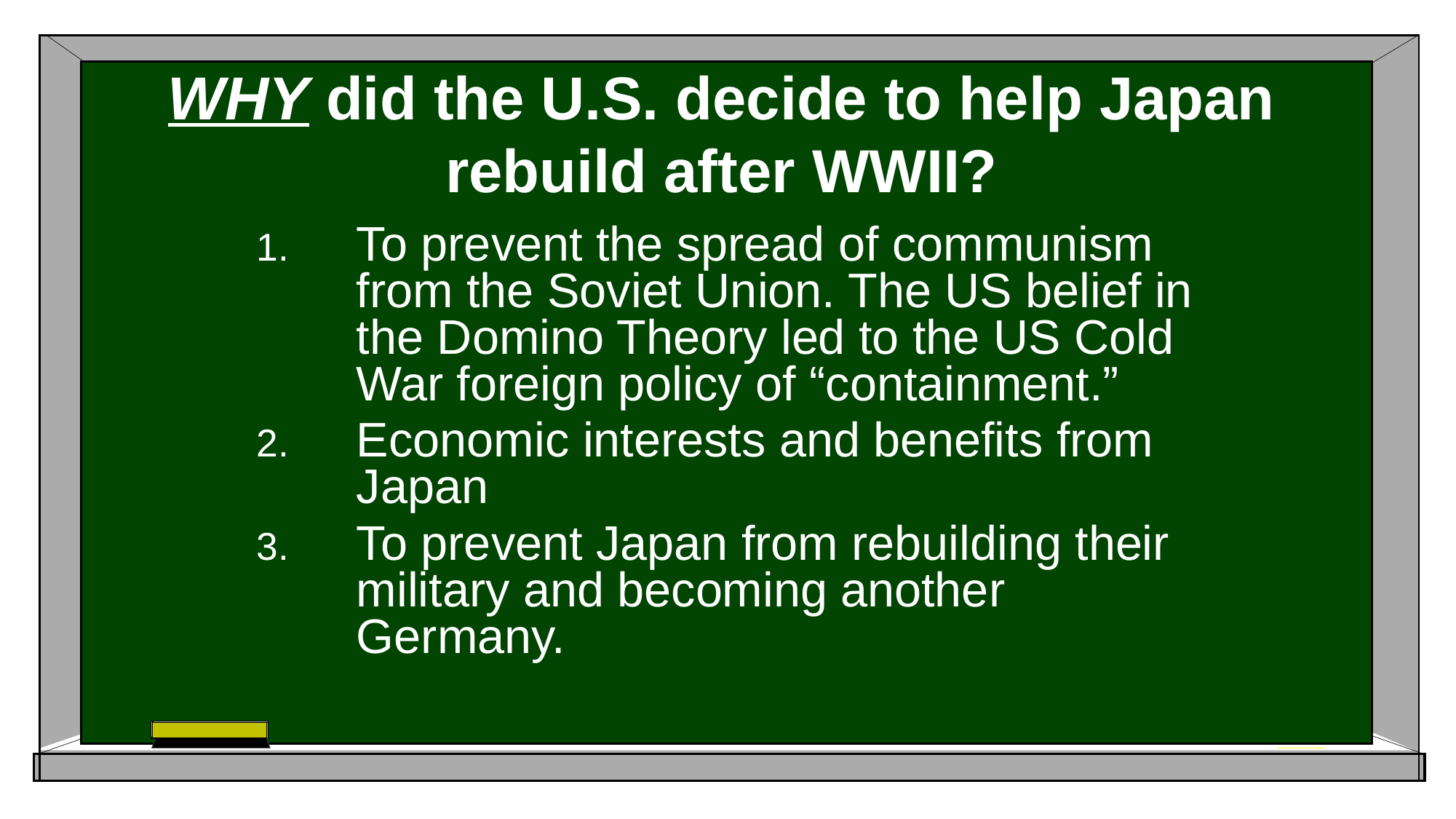

# WHY did the U.S. decide to help Japan rebuild after WWII?
To prevent the spread of communism from the Soviet Union. The US belief in the Domino Theory led to the US Cold War foreign policy of “containment.”
Economic interests and benefits from Japan
To prevent Japan from rebuilding their military and becoming another Germany.